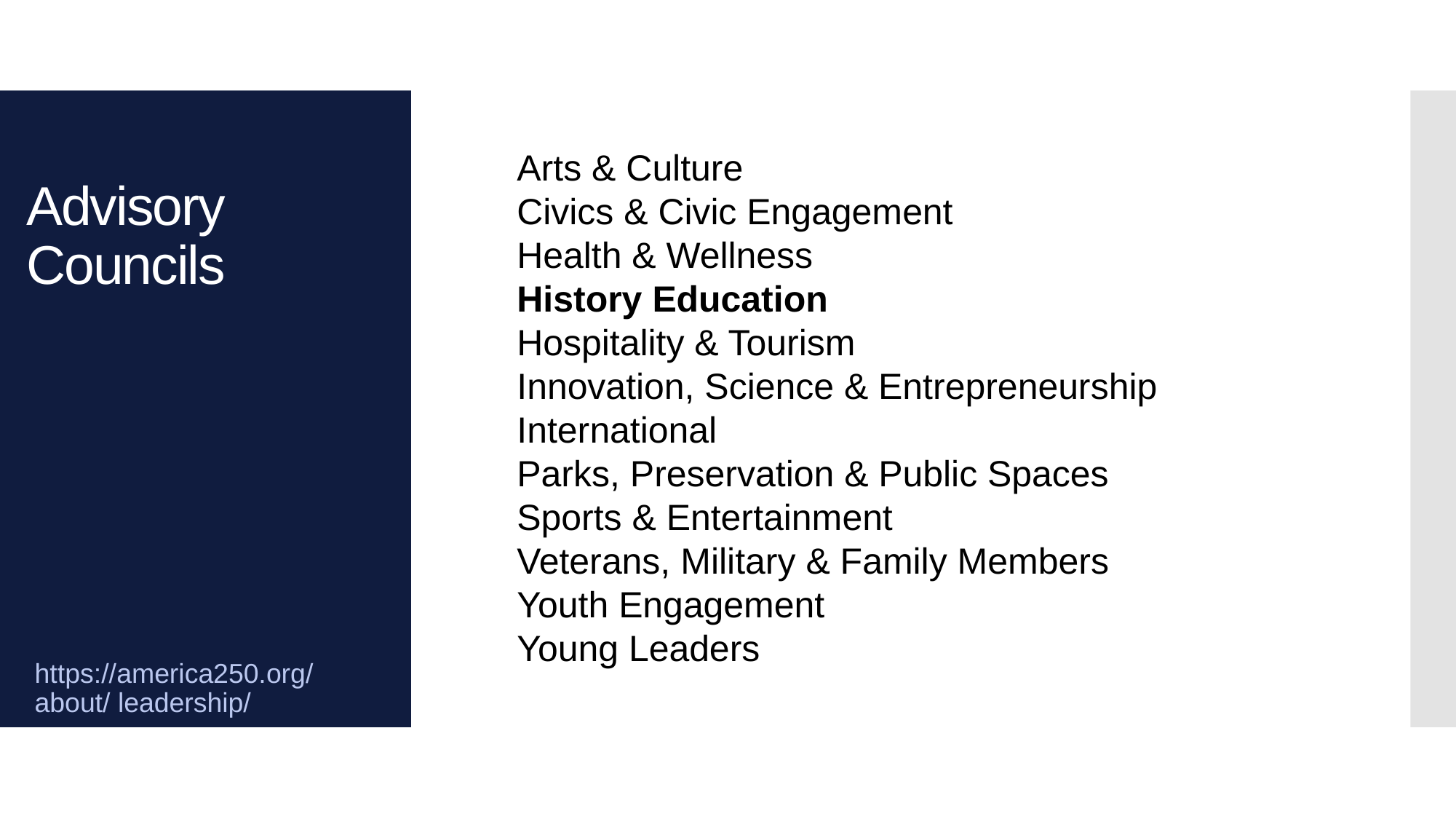

Arts & Culture
Civics & Civic Engagement
Health & Wellness
History Education
Hospitality & Tourism
Innovation, Science & Entrepreneurship
International
Parks, Preservation & Public Spaces
Sports & Entertainment
Veterans, Military & Family Members
Youth Engagement
Young Leaders
# Advisory Councils
https://america250.org/about/ leadership/